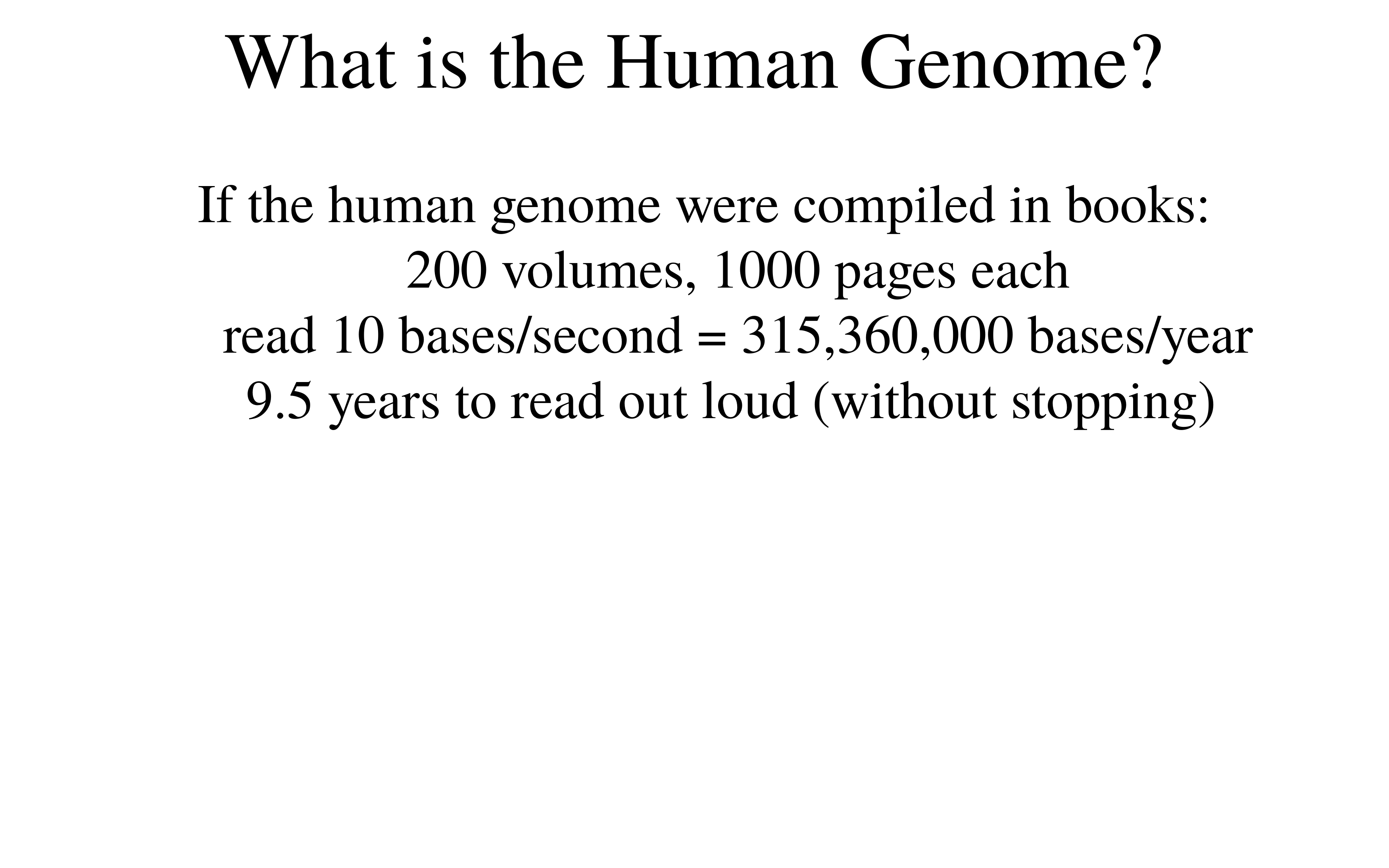

What is the Human Genome?
If the human genome were compiled in books:
200 volumes, 1000 pages each
read 10 bases/second = 315,360,000 bases/year
9.5 years to read out loud (without stopping)